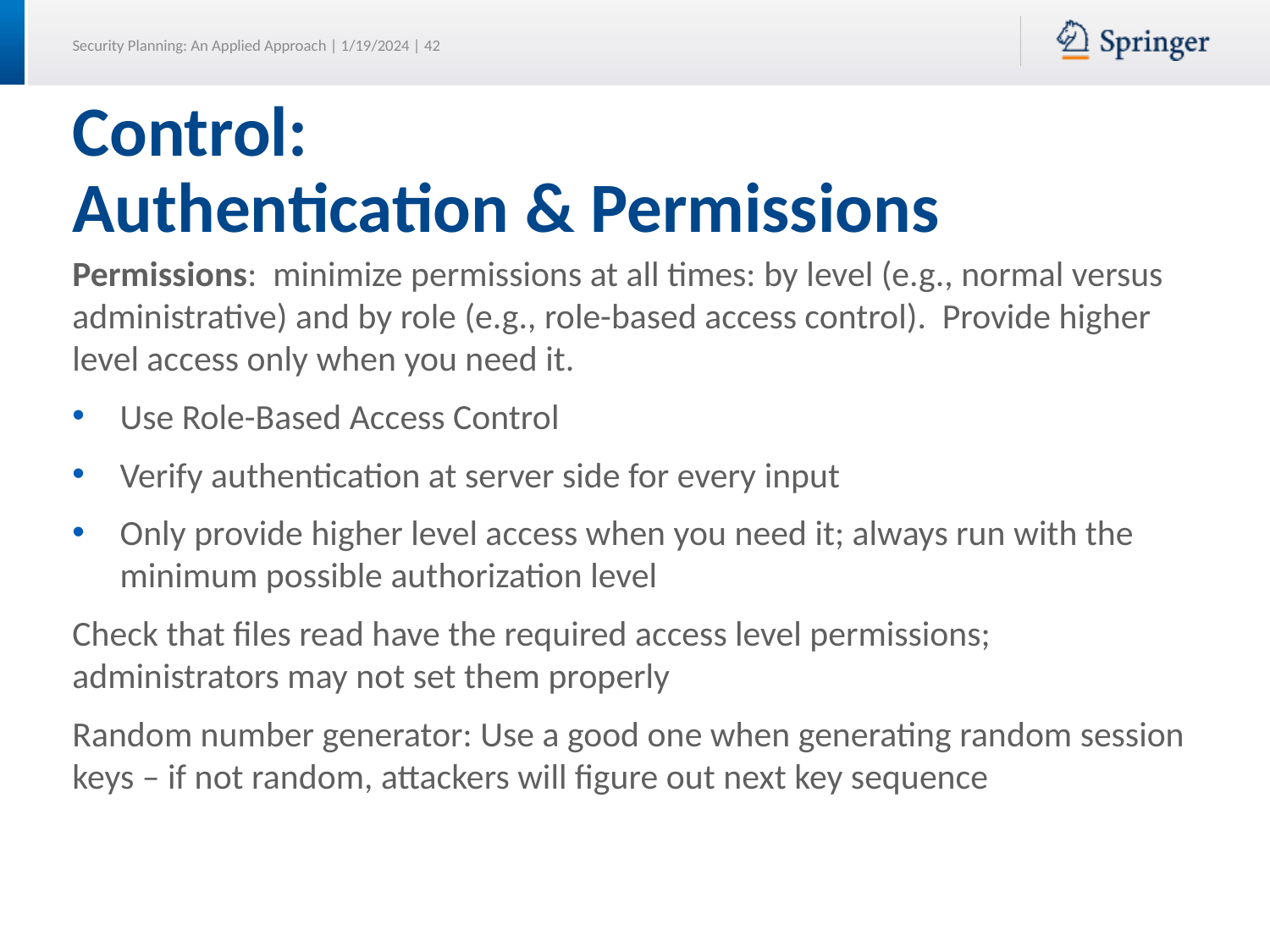

# Control: Authentication & Permissions
Permissions:  minimize permissions at all times: by level (e.g., normal versus administrative) and by role (e.g., role-based access control).  Provide higher level access only when you need it.
Use Role-Based Access Control
Verify authentication at server side for every input
Only provide higher level access when you need it; always run with the minimum possible authorization level
Check that files read have the required access level permissions; administrators may not set them properly
Random number generator: Use a good one when generating random session keys – if not random, attackers will figure out next key sequence